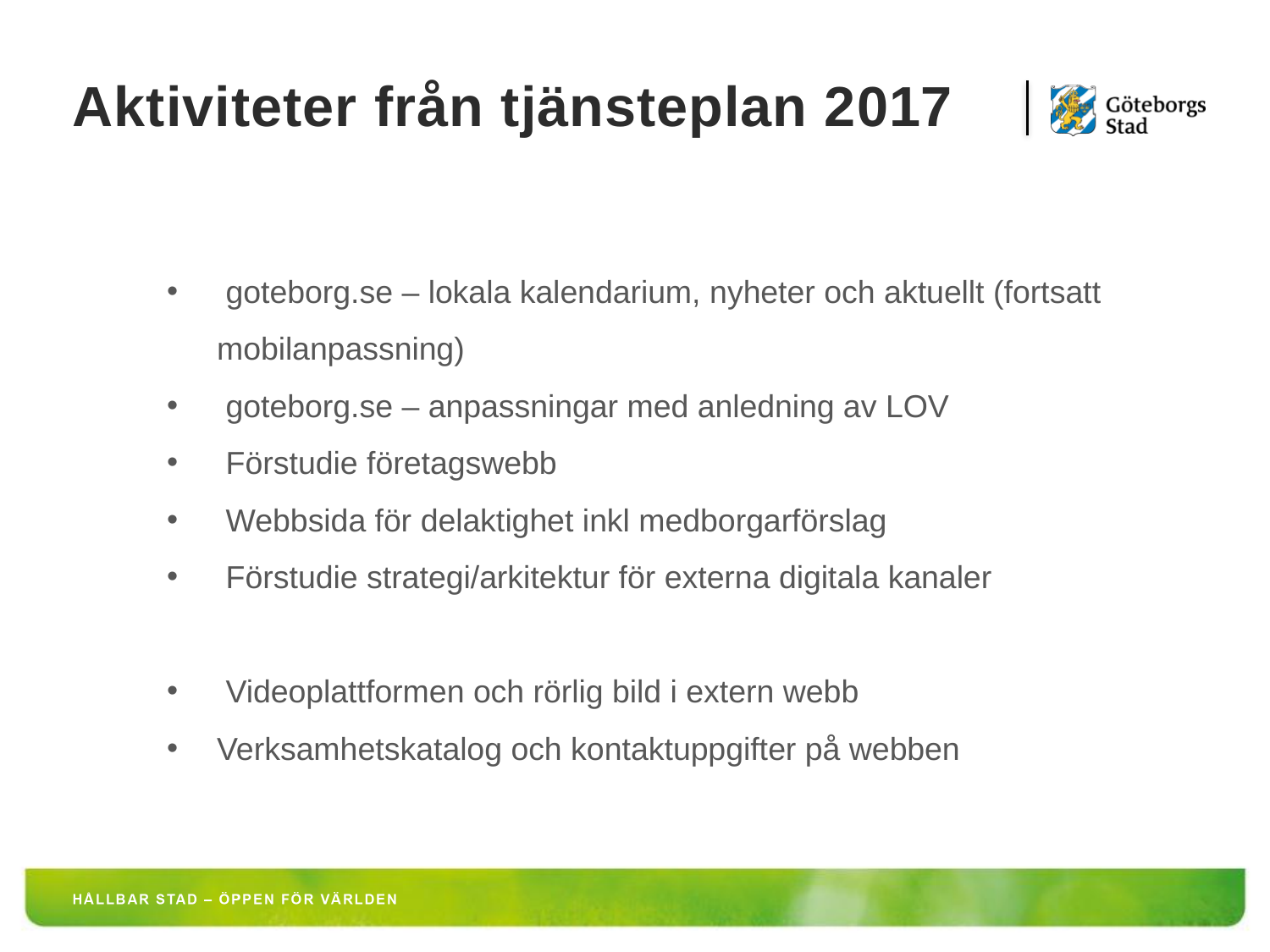

# Aktiviteter från tjänsteplan 2017
 goteborg.se – lokala kalendarium, nyheter och aktuellt (fortsatt mobilanpassning)
 goteborg.se – anpassningar med anledning av LOV
 Förstudie företagswebb
 Webbsida för delaktighet inkl medborgarförslag
 Förstudie strategi/arkitektur för externa digitala kanaler

 Videoplattformen och rörlig bild i extern webb
Verksamhetskatalog och kontaktuppgifter på webben